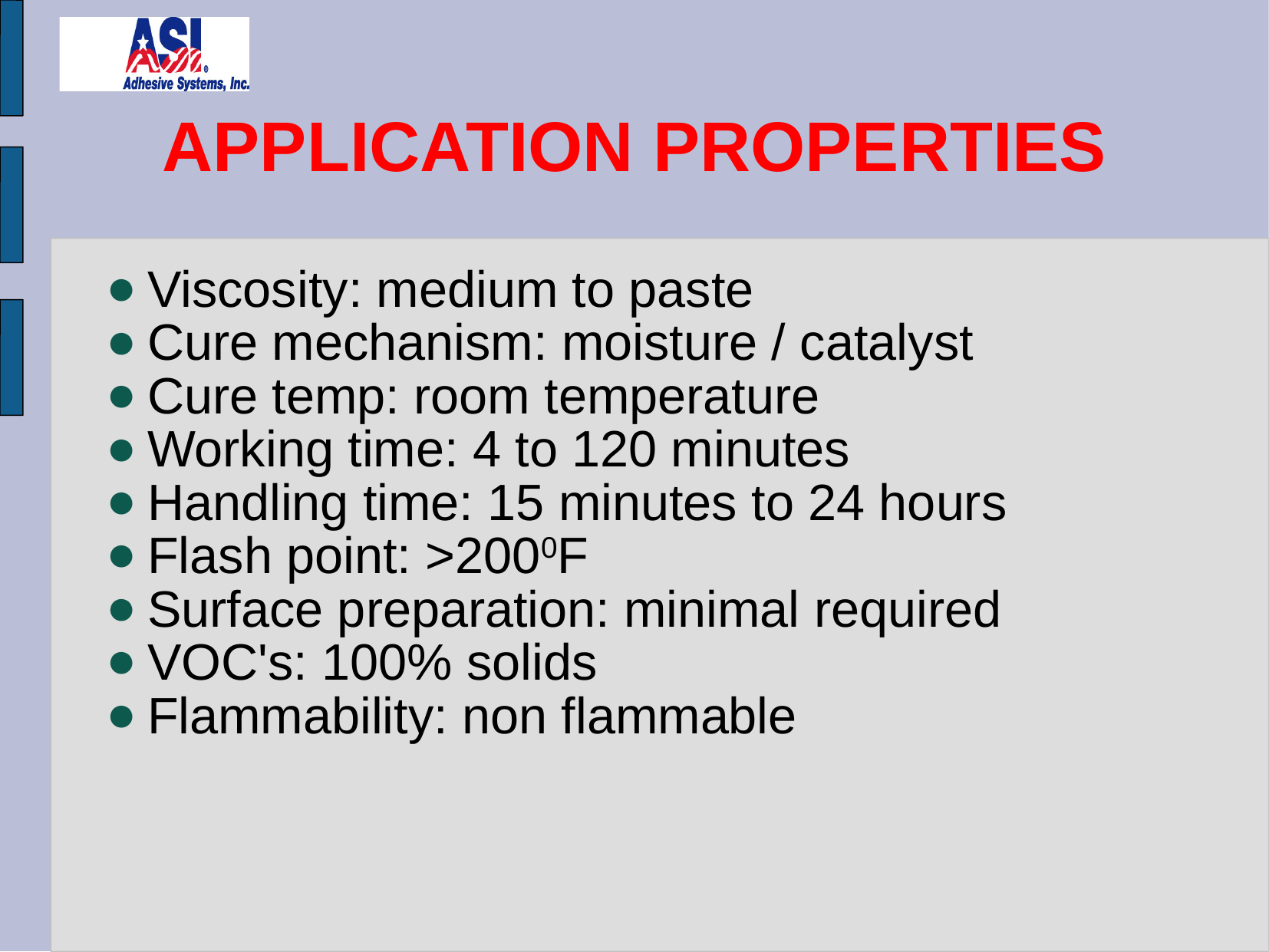

# APPLICATION PROPERTIES
Viscosity: medium to paste
Cure mechanism: moisture / catalyst
Cure temp: room temperature
Working time: 4 to 120 minutes
Handling time: 15 minutes to 24 hours
Flash point: >2000F
Surface preparation: minimal required
VOC's: 100% solids
Flammability: non flammable